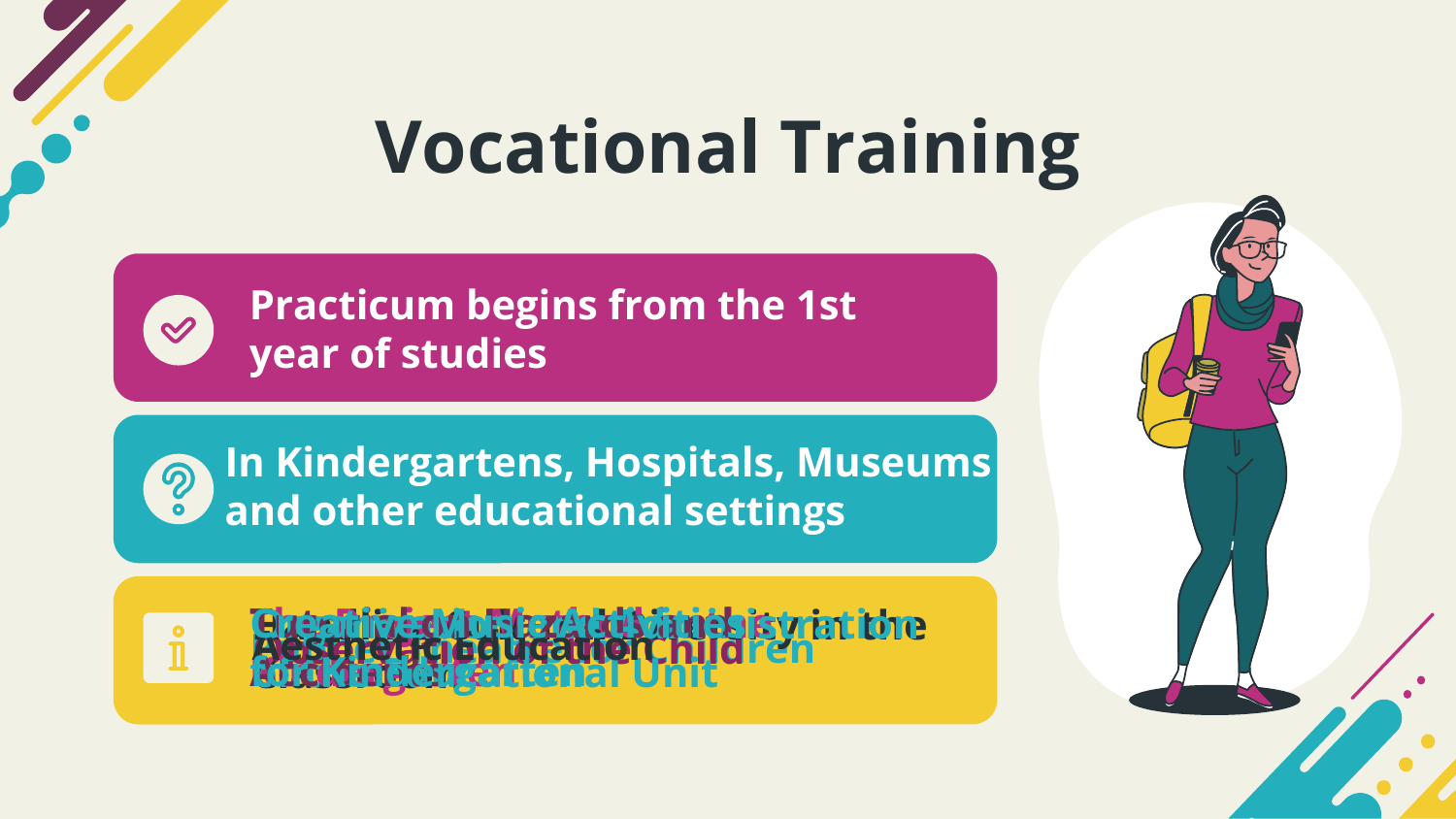

# Vocational Training

Practicum begins from the 1st year of studies

In Kindergartens, Hospitals, Museums and other educational settings

Aesthetic Education
The Project Method in the Kindergarten
Tutorial on Hazards and Accidents
Creative Music Activities for Kindergarten
Puppet Theatre for Children
Organization and Administration of the Educational Unit
Handling Cultural Diversity in the Classroom
Observation of the Child